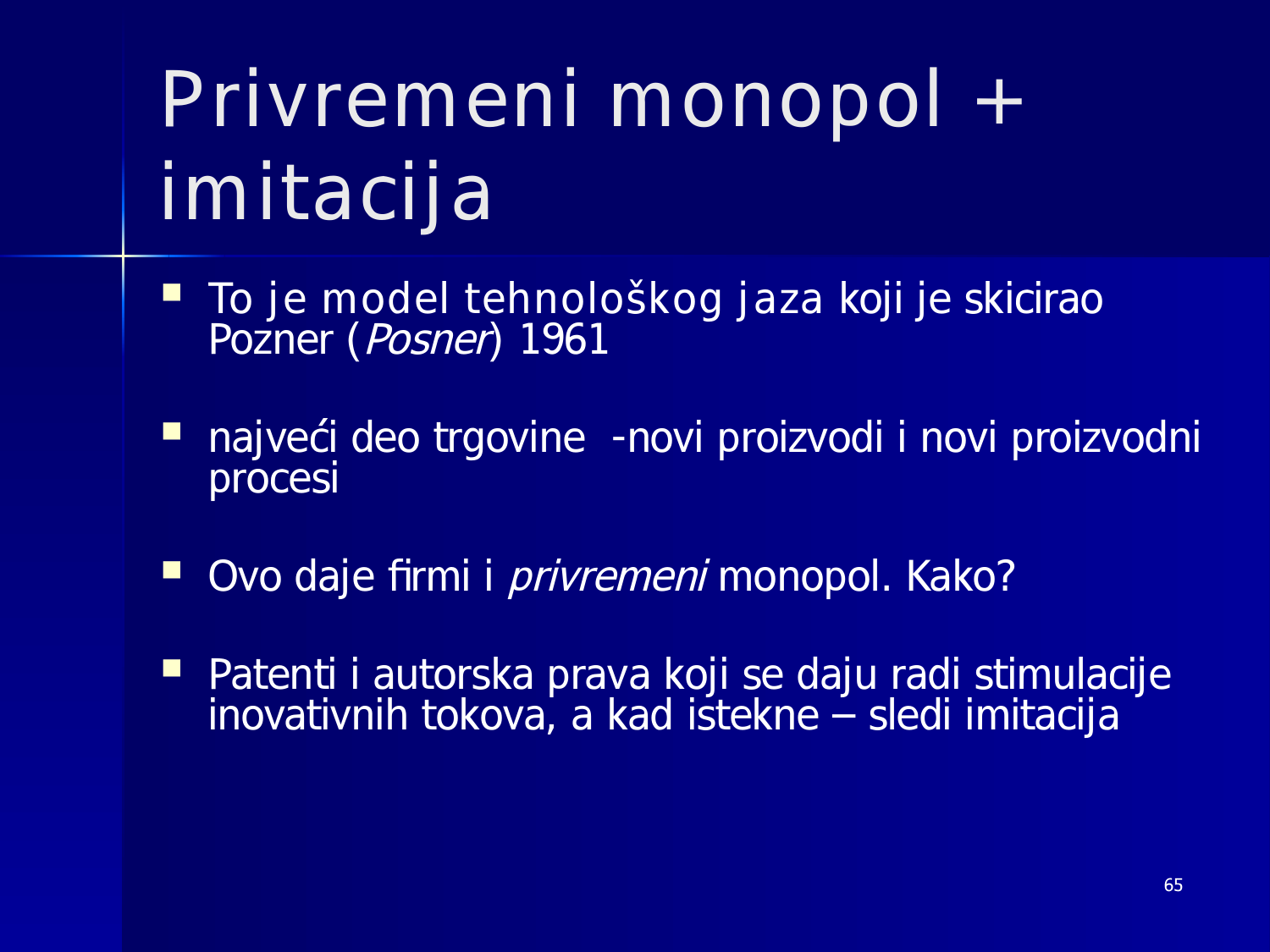

# Privremeni monopol + imitacija
To je model tehnološkog jaza koji je skicirao Pozner (Posner) 1961

najveći deo trgovine  -novi proizvodi i novi proizvodni procesi

Ovo daje firmi i privremeni monopol. Kako?

Patenti i autorska prava koji se daju radi stimulacije inovativnih tokova, a kad istekne – sledi imitacija
65